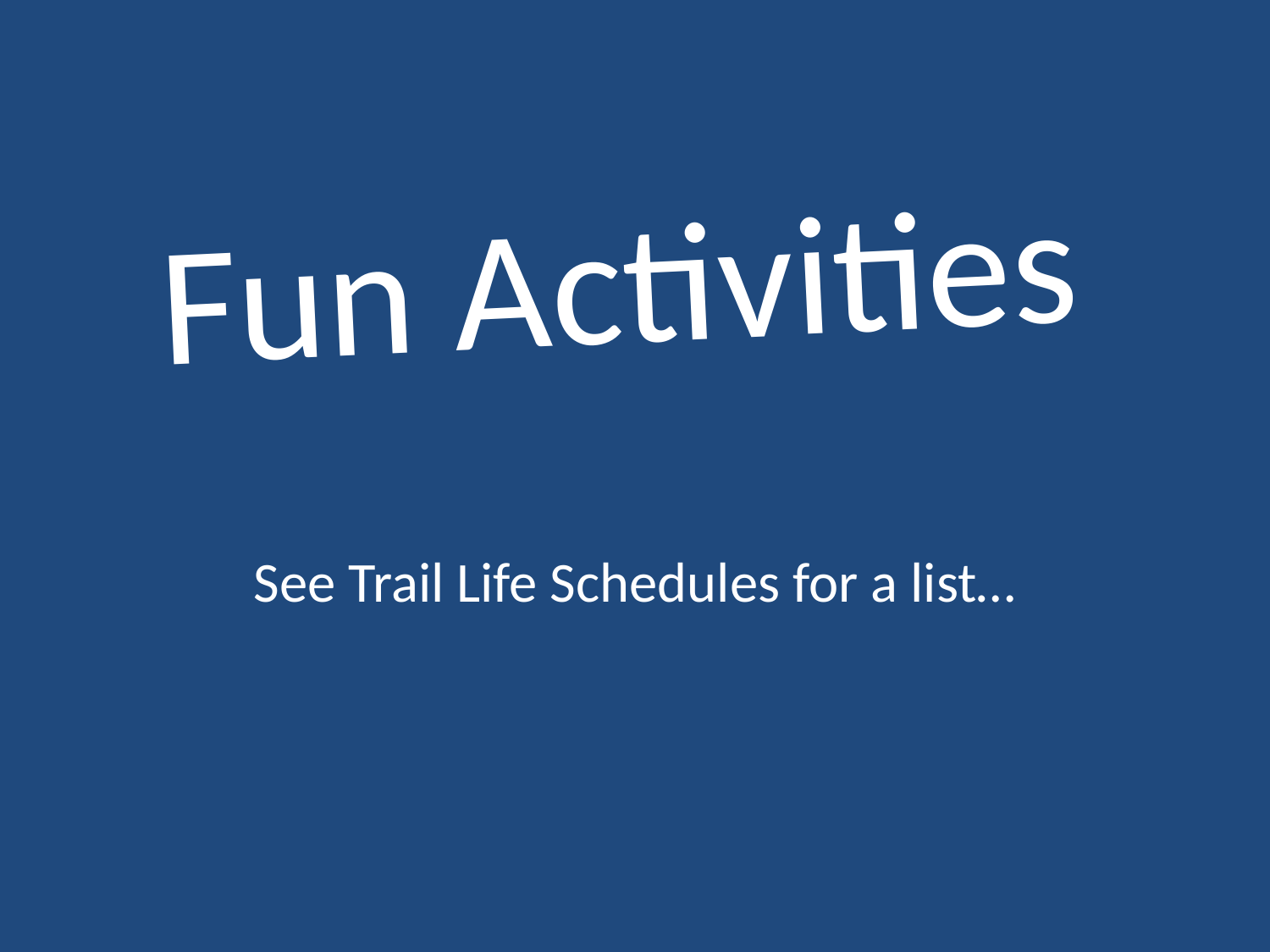

# Fun Activities
See Trail Life Schedules for a list…